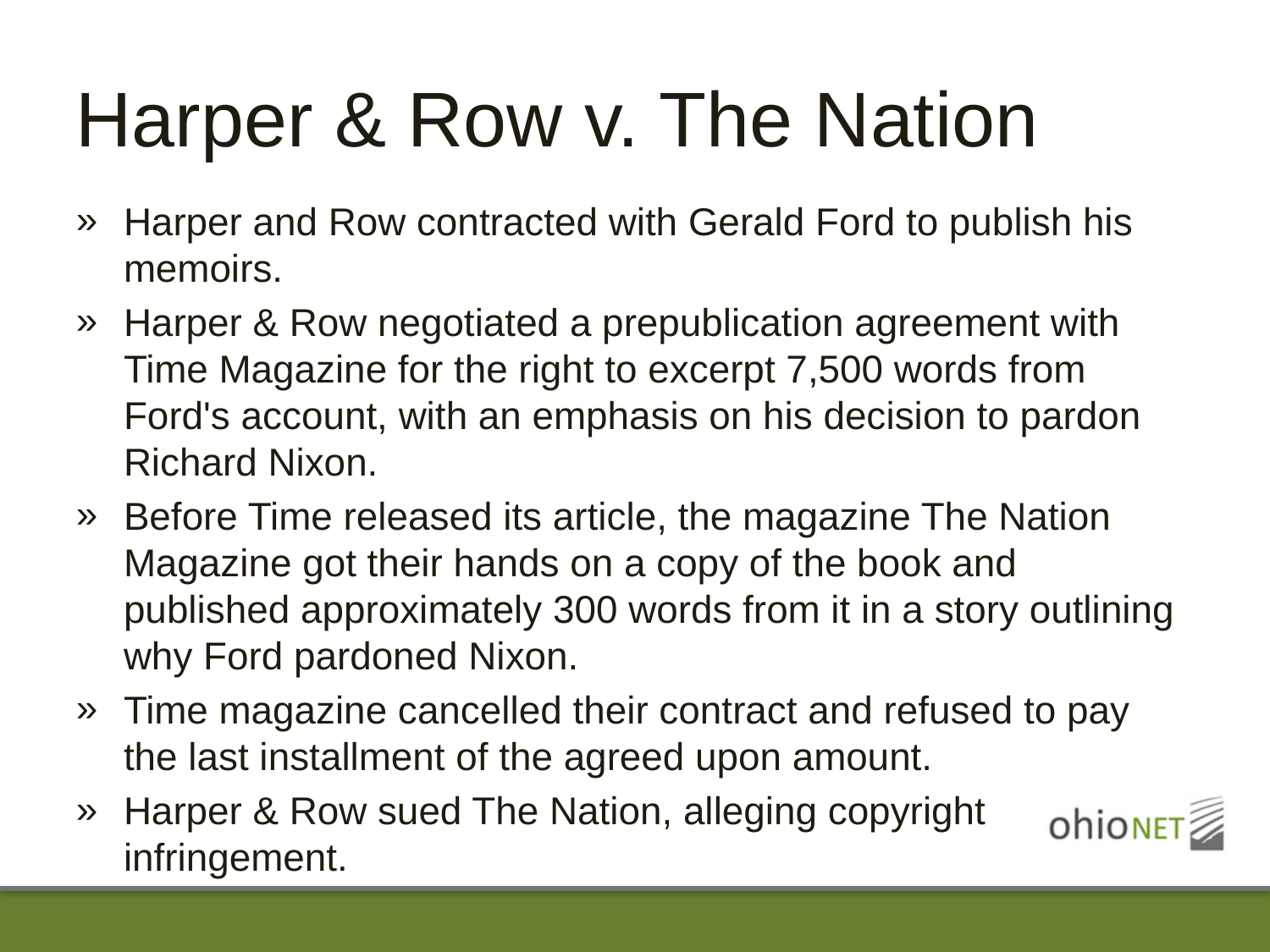

# Harper & Row v. The Nation
Harper and Row contracted with Gerald Ford to publish his memoirs.
Harper & Row negotiated a prepublication agreement with Time Magazine for the right to excerpt 7,500 words from Ford's account, with an emphasis on his decision to pardon Richard Nixon.
Before Time released its article, the magazine The Nation Magazine got their hands on a copy of the book and published approximately 300 words from it in a story outlining why Ford pardoned Nixon.
Time magazine cancelled their contract and refused to pay the last installment of the agreed upon amount.
Harper & Row sued The Nation, alleging copyright infringement.